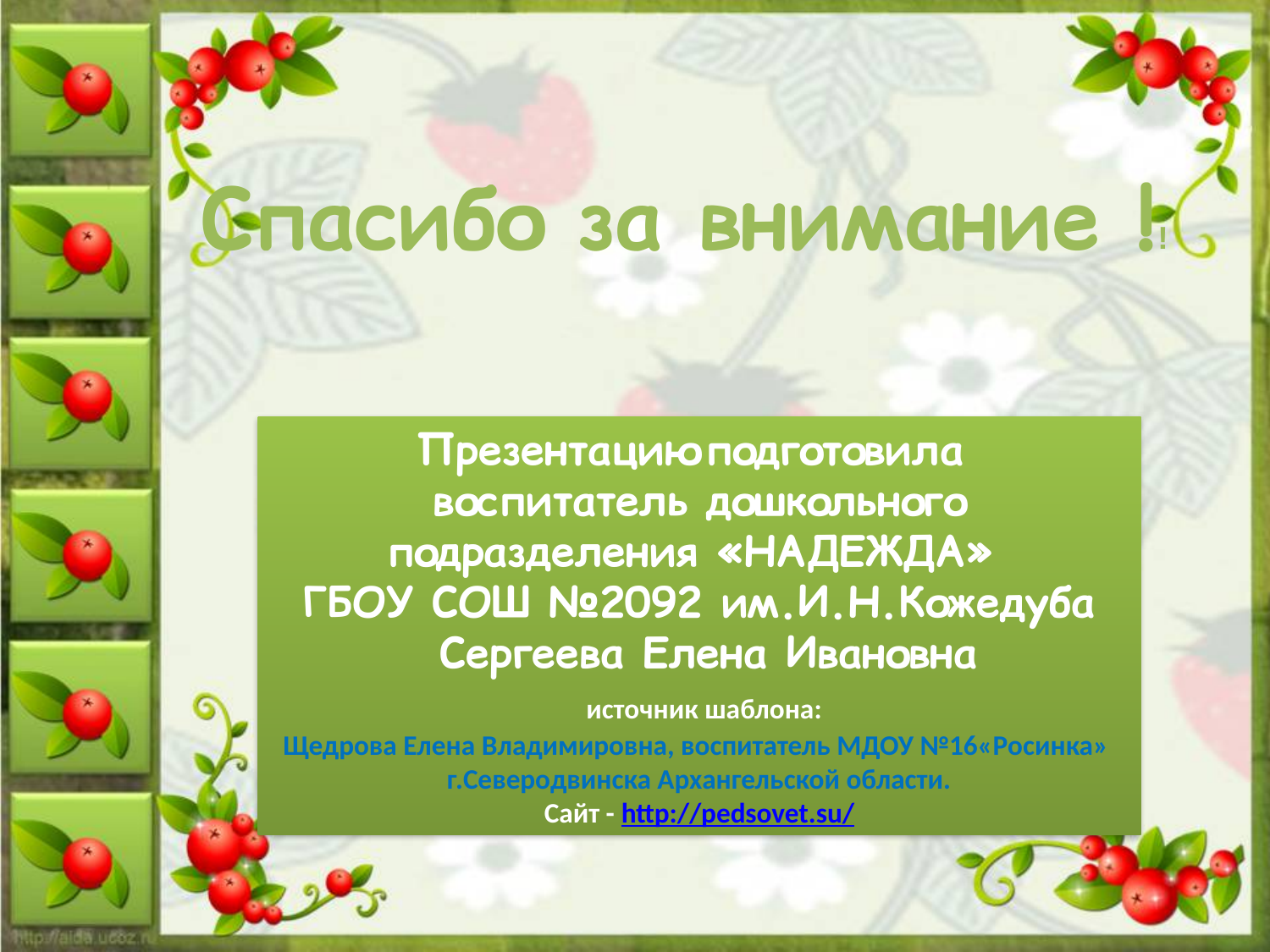

Спасибо за внимание !!
Презентацию подготовила
воспитатель дошкольного подразделения «НАДЕЖДА»
ГБОУ СОШ №2092 им.И.Н.Кожедуба
 Сергеева Елена Ивановна
 источник шаблона:
Щедрова Елена Владимировна, воспитатель МДОУ №16«Росинка»
г.Северодвинска Архангельской области.
Сайт - http://pedsovet.su/